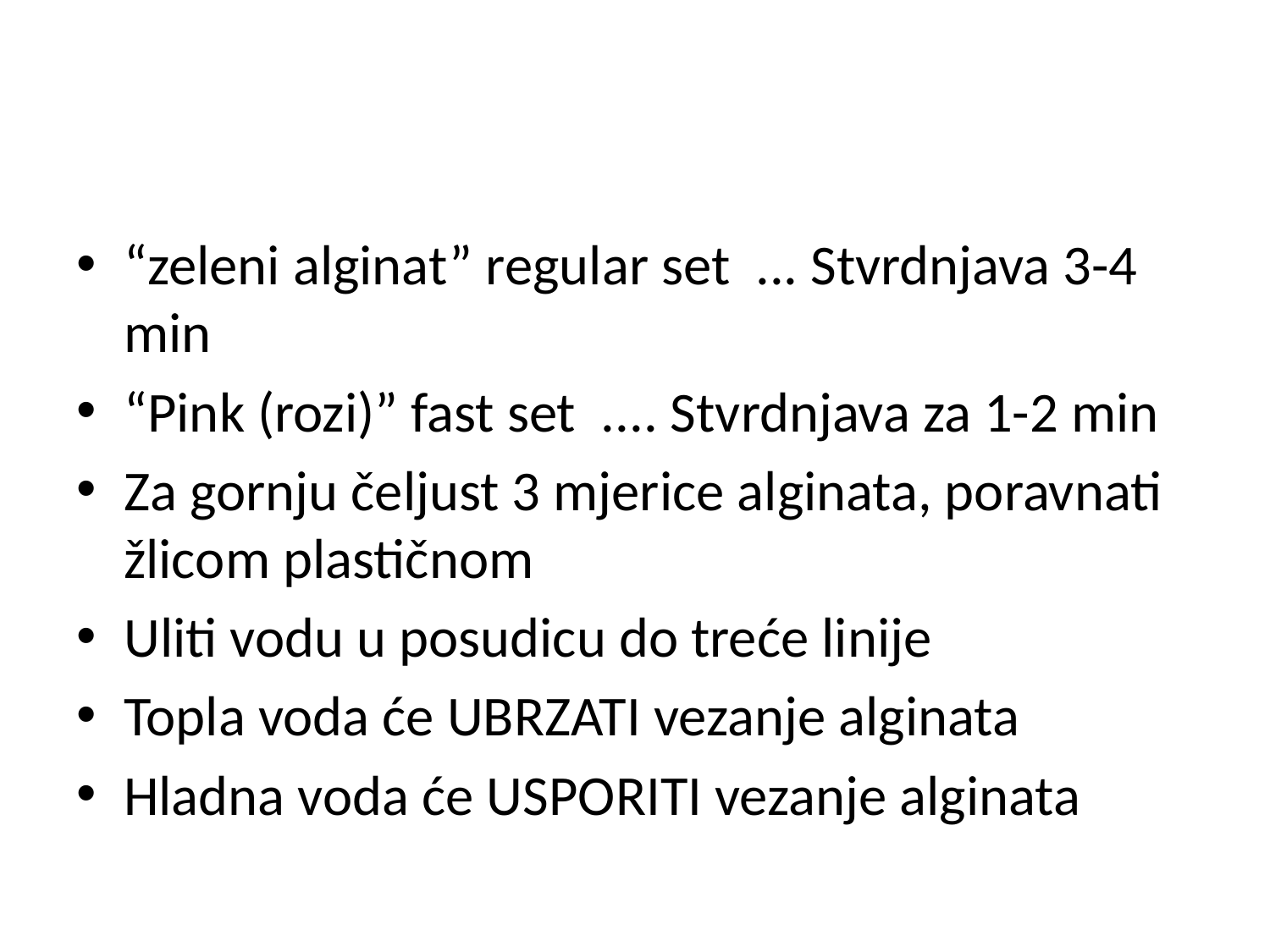

#
“zeleni alginat” regular set  ... Stvrdnjava 3-4 min
“Pink (rozi)” fast set  .... Stvrdnjava za 1-2 min
Za gornju čeljust 3 mjerice alginata, poravnati žlicom plastičnom
Uliti vodu u posudicu do treće linije
Topla voda će UBRZATI vezanje alginata
Hladna voda će USPORITI vezanje alginata